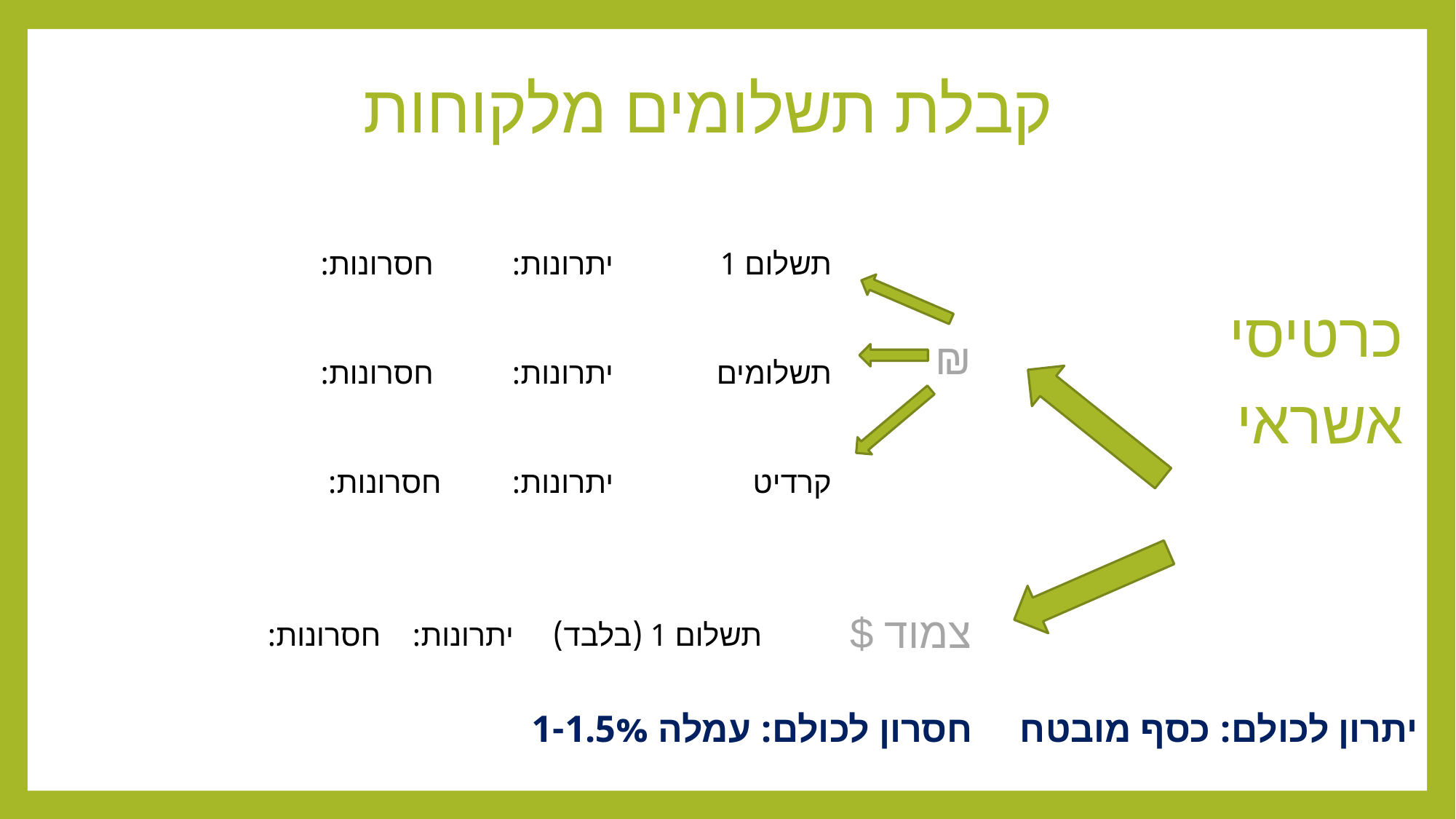

# קבלת תשלומים מלקוחות
יתרונות:          חסרונות:

יתרונות:          חסרונות:

יתרונות:         חסרונות:

תשלום 1

תשלומים

קרדיט

כרטיסי
אשראי
₪

צמוד $

תשלום 1 (בלבד)     יתרונות:    חסרונות:

יתרון לכולם: כסף מובטח     חסרון לכולם: עמלה 1-1.5%